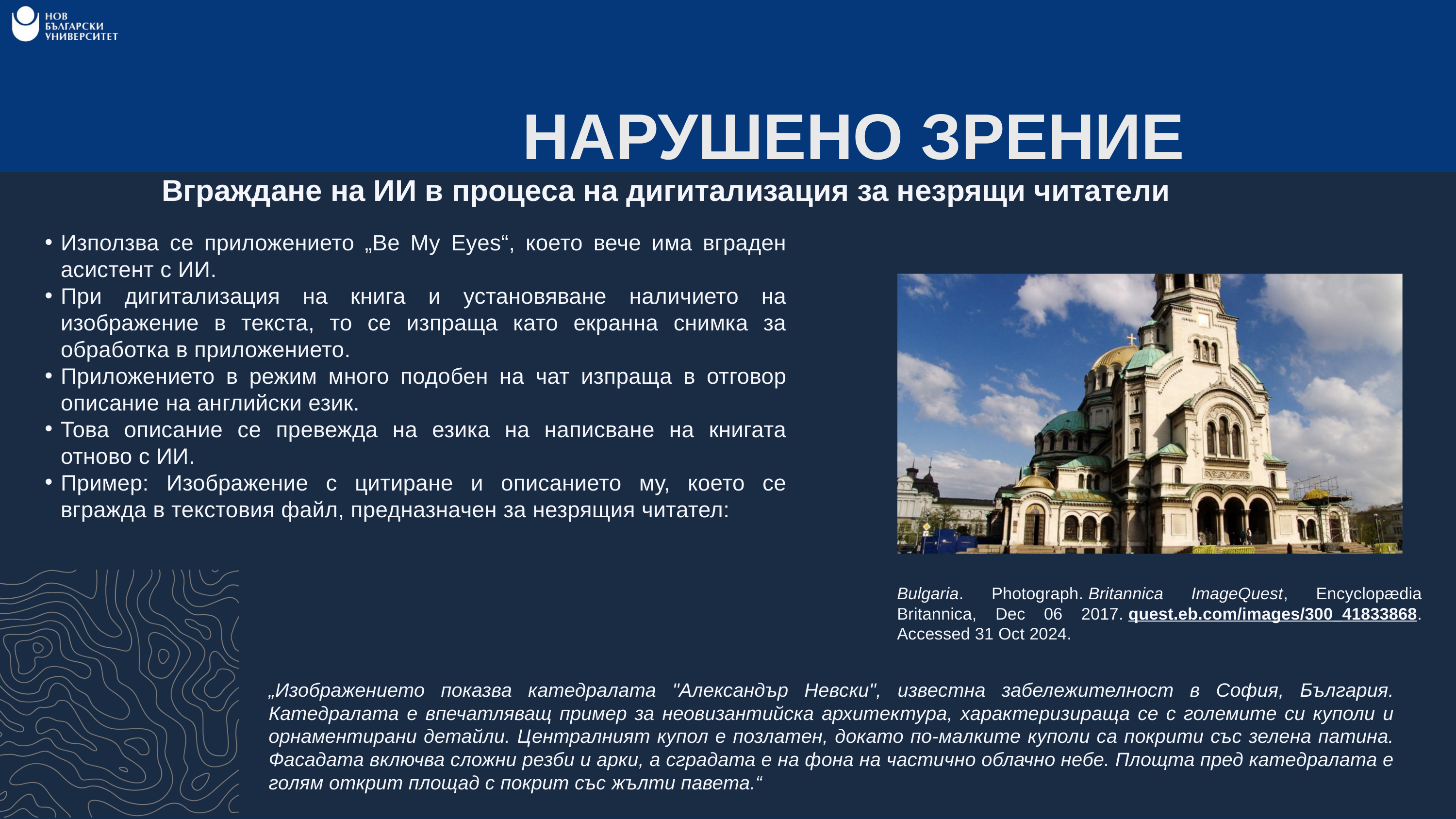

НАРУШЕНО ЗРЕНИЕ

Вграждане на ИИ в процеса на дигитализация за незрящи читатели

Използва се приложението „Be My Eyes“, което вече има вграден асистент с ИИ.
При дигитализация на книга и установяване наличието на изображение в текста, то се изпраща като екранна снимка за обработка в приложението.
Приложението в режим много подобен на чат изпраща в отговор описание на английски език.
Това описание се превежда на езика на написване на книгата отново с ИИ.
Пример: Изображение с цитиране и описанието му, което се вгражда в текстовия файл, предназначен за незрящия читател:

Bulgaria. Photograph. Britannica ImageQuest, Encyclopædia Britannica, Dec 06 2017. quest.eb.com/images/300_41833868. Accessed 31 Oct 2024.

„Изображението показва катедралата "Александър Невски", известна забележителност в София, България. Катедралата е впечатляващ пример за неовизантийска архитектура, характеризираща се с големите си куполи и орнаментирани детайли. Централният купол е позлатен, докато по-малките куполи са покрити със зелена патина. Фасадата включва сложни резби и арки, а сградата е на фона на частично облачно небе. Площта пред катедралата е голям открит площад с покрит със жълти павета.“